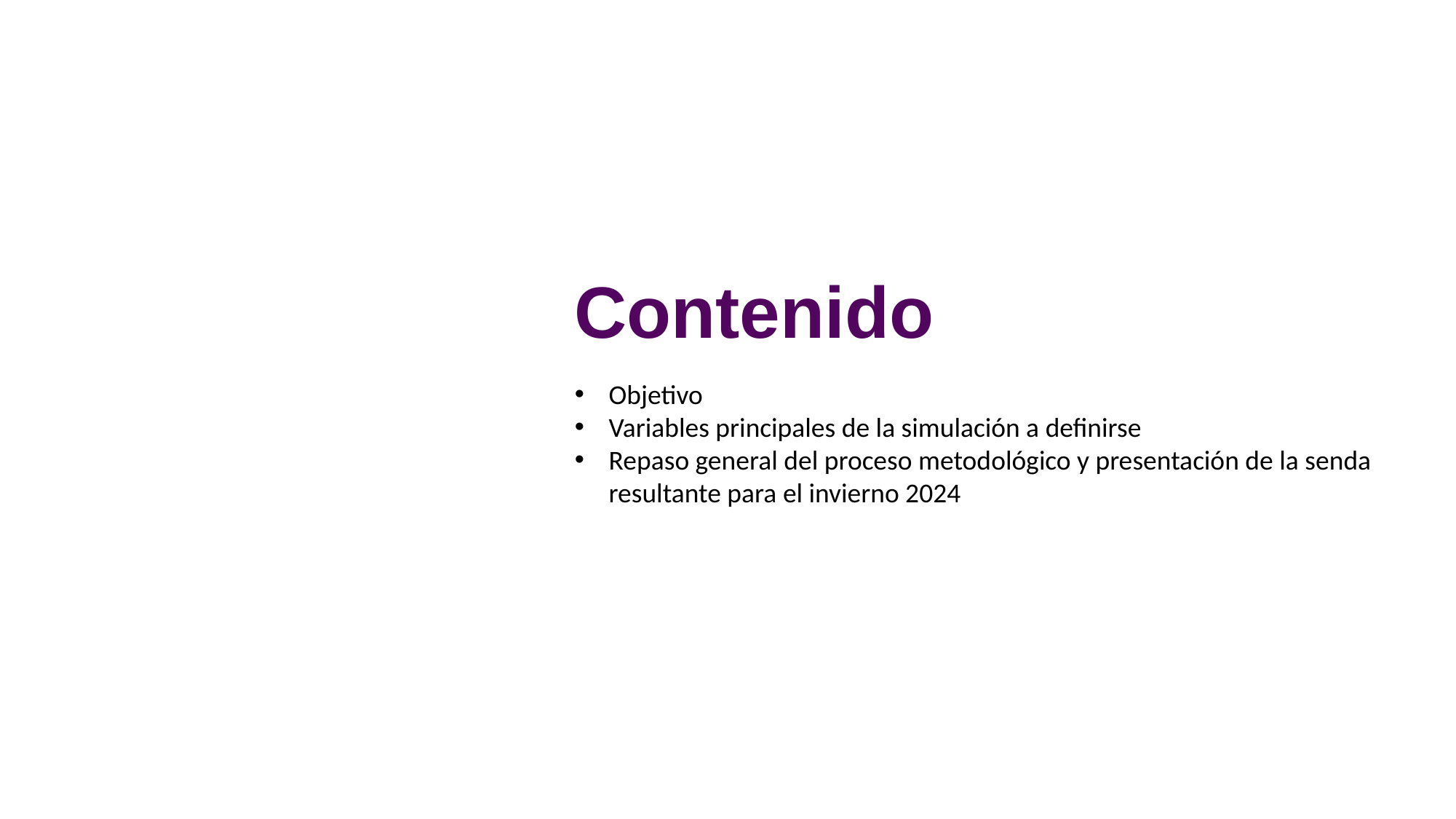

Contenido
Objetivo
Variables principales de la simulación a definirse
Repaso general del proceso metodológico y presentación de la senda resultante para el invierno 2024